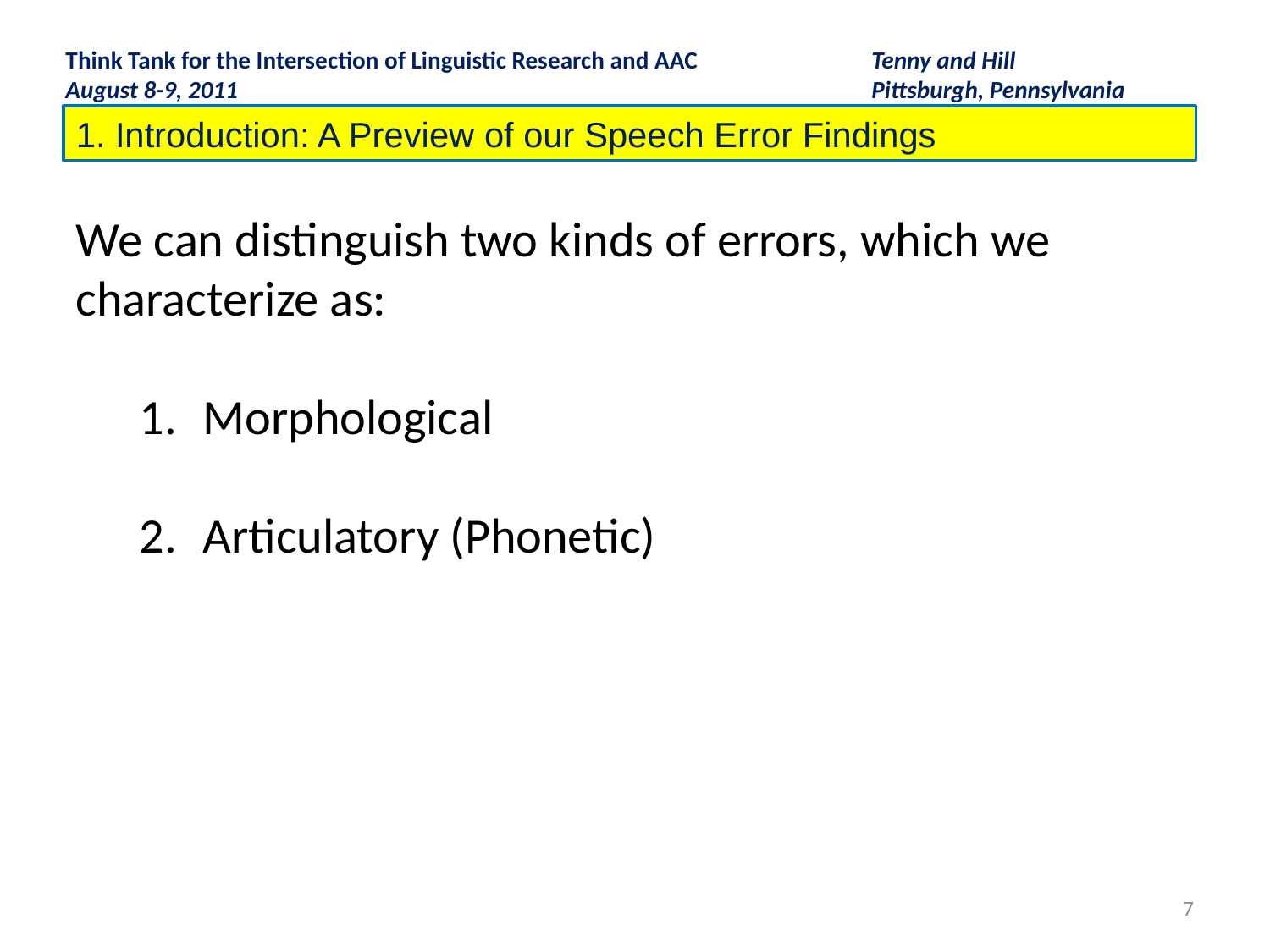

Think Tank for the Intersection of Linguistic Research and AAC 	        Tenny and Hill
August 8-9, 2011					        Pittsburgh, Pennsylvania
1. Introduction: A Preview of our Speech Error Findings
We can distinguish two kinds of errors, which we characterize as:

Morphological

Articulatory (Phonetic)

7